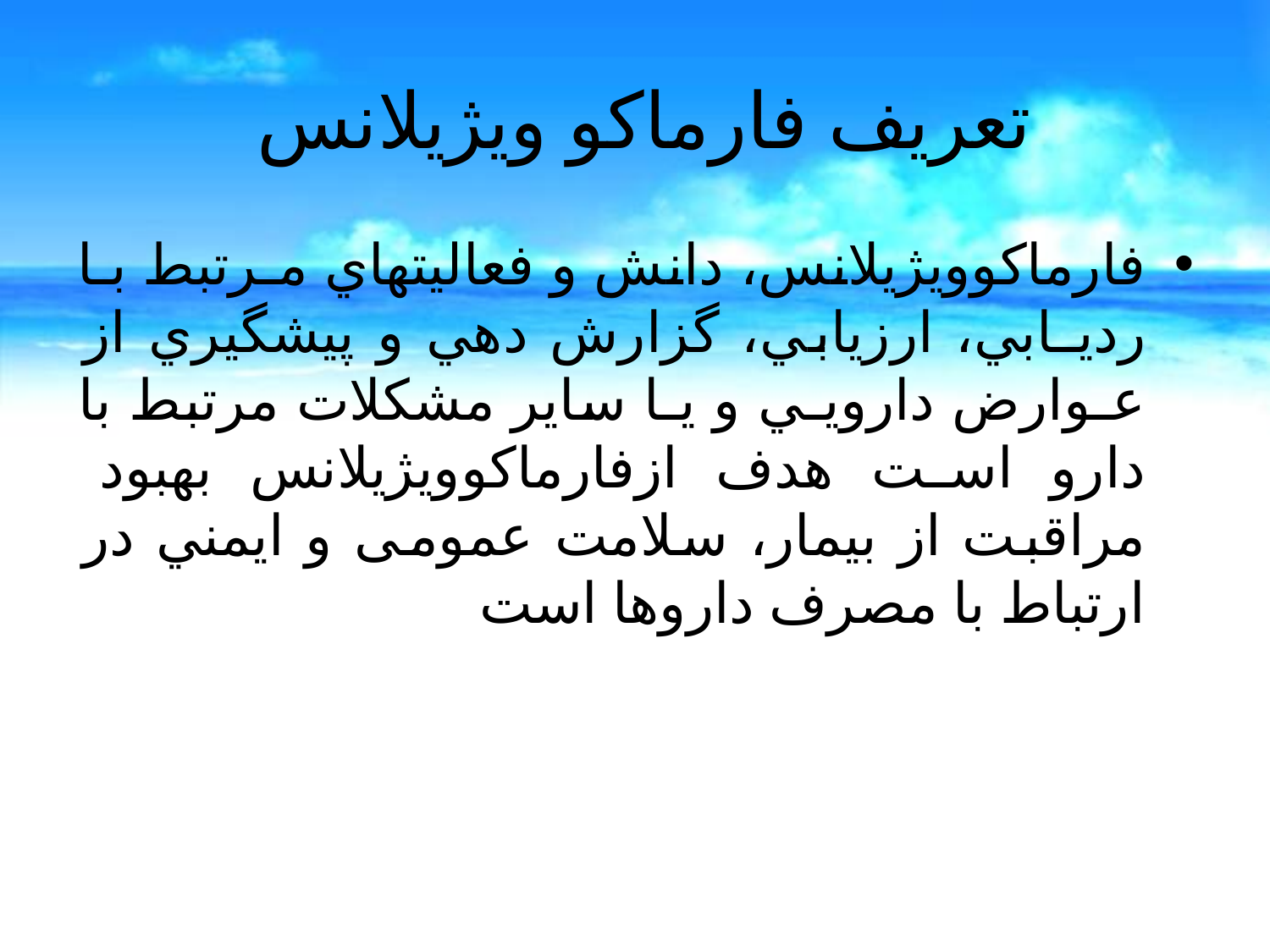

# تعریف فارماکو ویژیلانس
فارماكوويژيلانس، دانش و فعاليتهاي مـرتبط بـا رديـابي، ارزيابي، گزارش دهي و پيشگيري از عـوارض دارويـي و يـا ساير مشكلات مرتبط با دارو است هدف ازفارماكوويژيلانس بهبود مراقبت از بیمار، سلامت عمومی و ايمني در ارتباط با مصرف داروها است